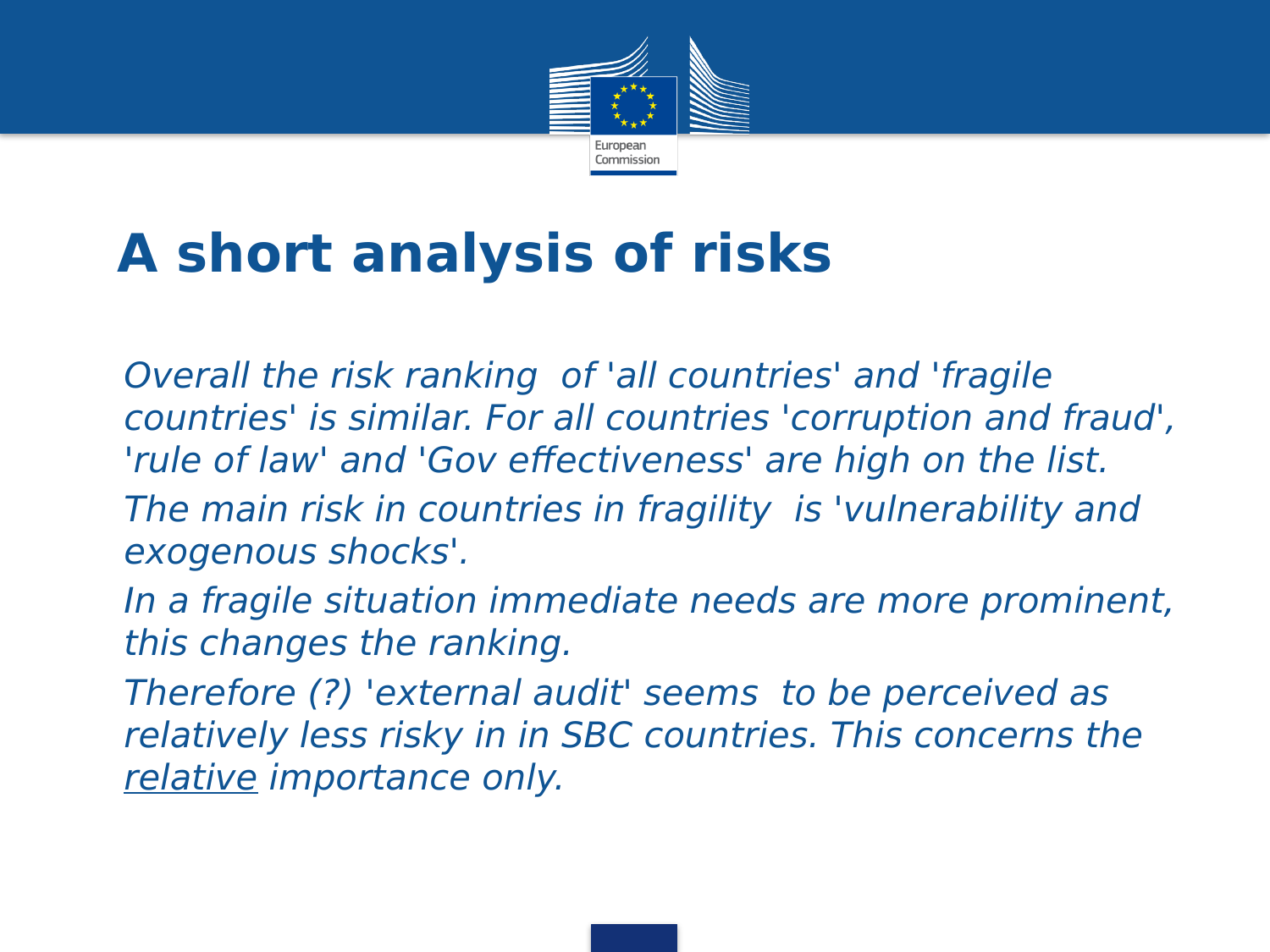

# A short analysis of risks
Overall the risk ranking  of 'all countries' and 'fragile countries' is similar. For all countries 'corruption and fraud', 'rule of law' and 'Gov effectiveness' are high on the list.
The main risk in countries in fragility  is 'vulnerability and exogenous shocks'.
In a fragile situation immediate needs are more prominent, this changes the ranking.
Therefore (?) 'external audit' seems  to be perceived as relatively less risky in in SBC countries. This concerns the relative importance only.